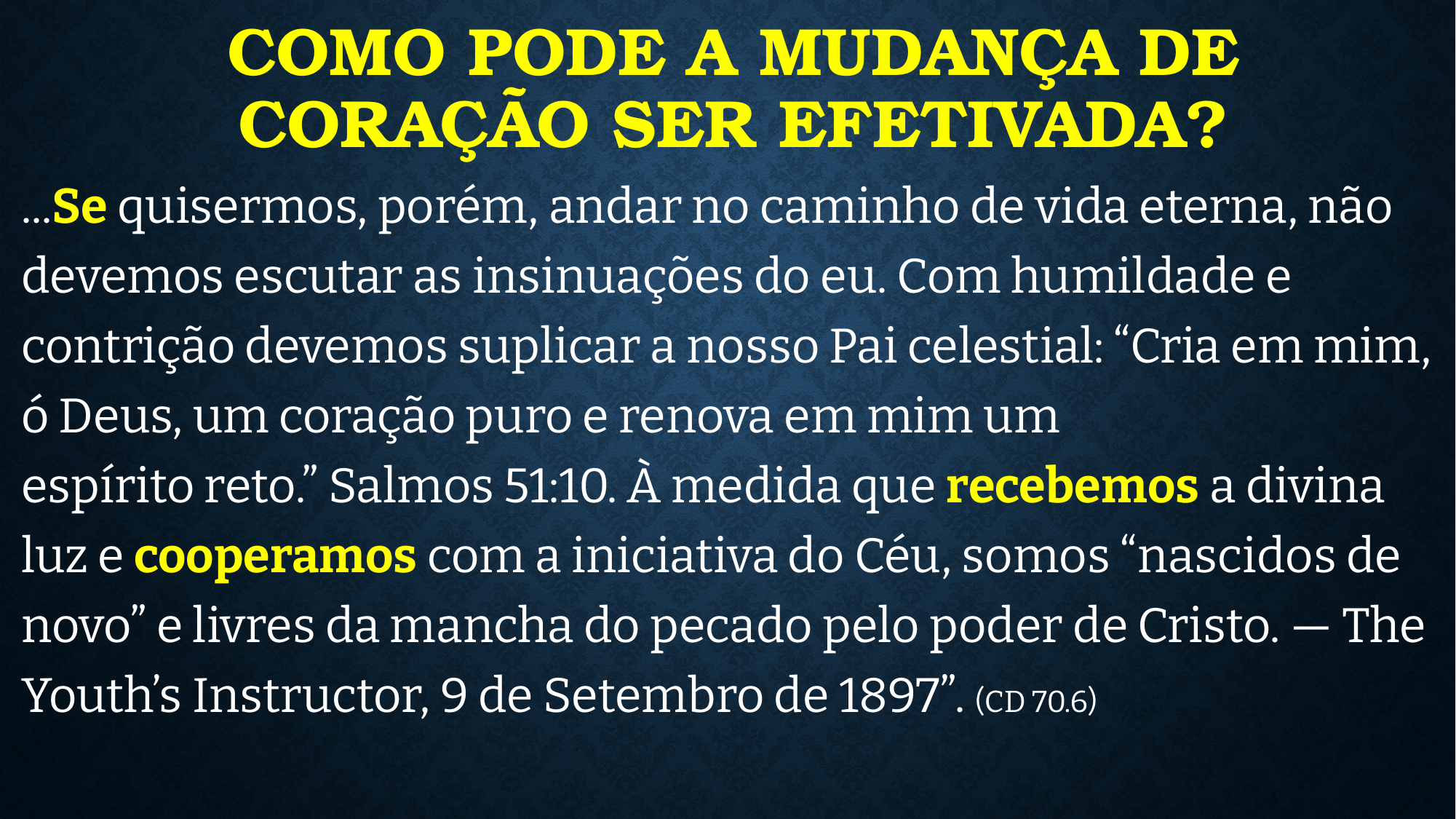

# COMO PODE A MUDANÇA DE CORAÇÃO SER EFETIVADA?
...Se quisermos, porém, andar no caminho de vida eterna, não devemos escutar as insinuações do eu. Com humildade e contrição devemos suplicar a nosso Pai celestial: “Cria em mim, ó Deus, um coração puro e renova em mim um espírito reto.” Salmos 51:10. À medida que recebemos a divina luz e cooperamos com a iniciativa do Céu, somos “nascidos de novo” e livres da mancha do pecado pelo poder de Cristo. — The Youth’s Instructor, 9 de Setembro de 1897”. (CD 70.6)